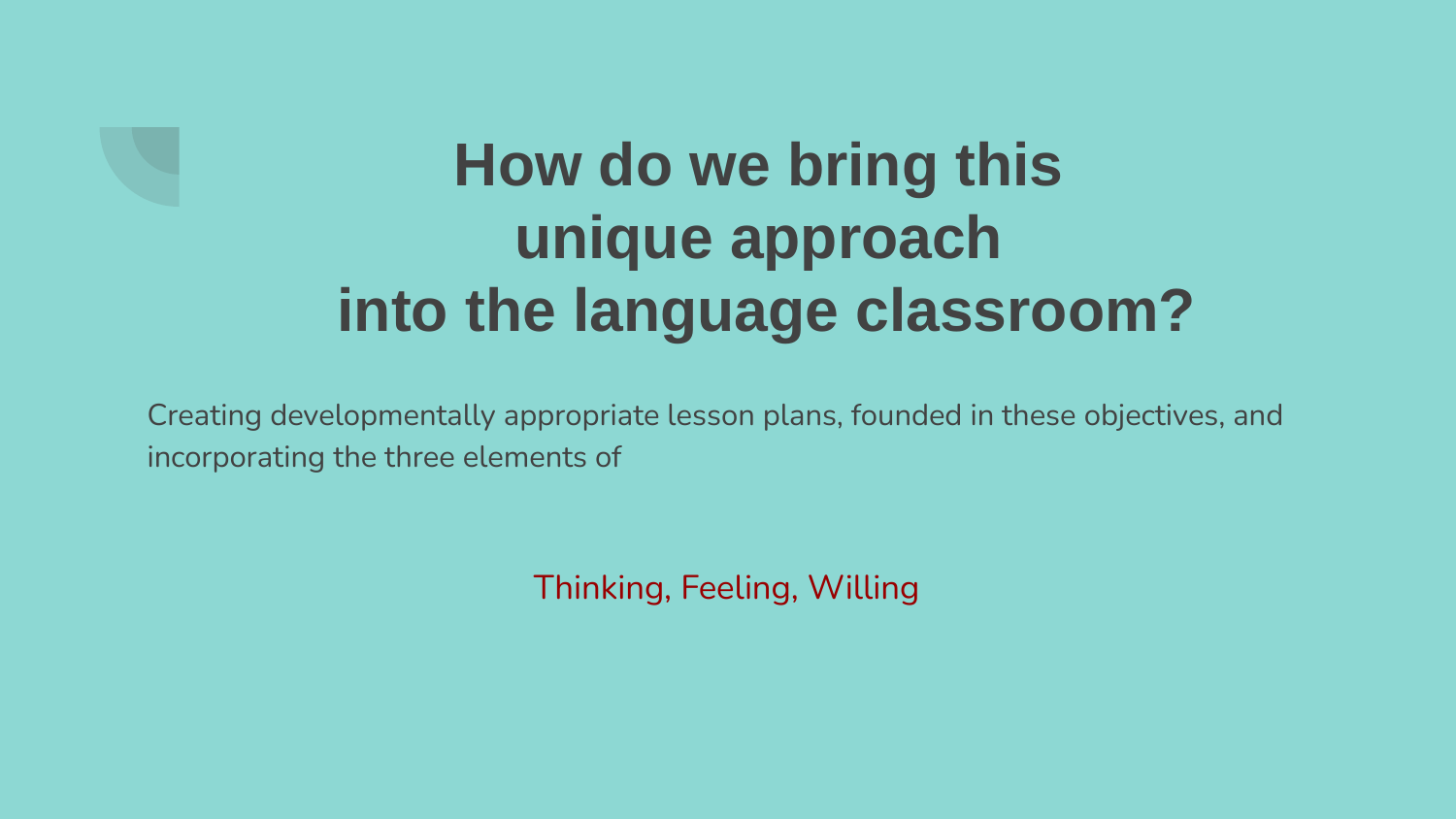

# How do we bring this
unique approach
into the language classroom?
Creating developmentally appropriate lesson plans, founded in these objectives, and incorporating the three elements of

Thinking, Feeling, Willing